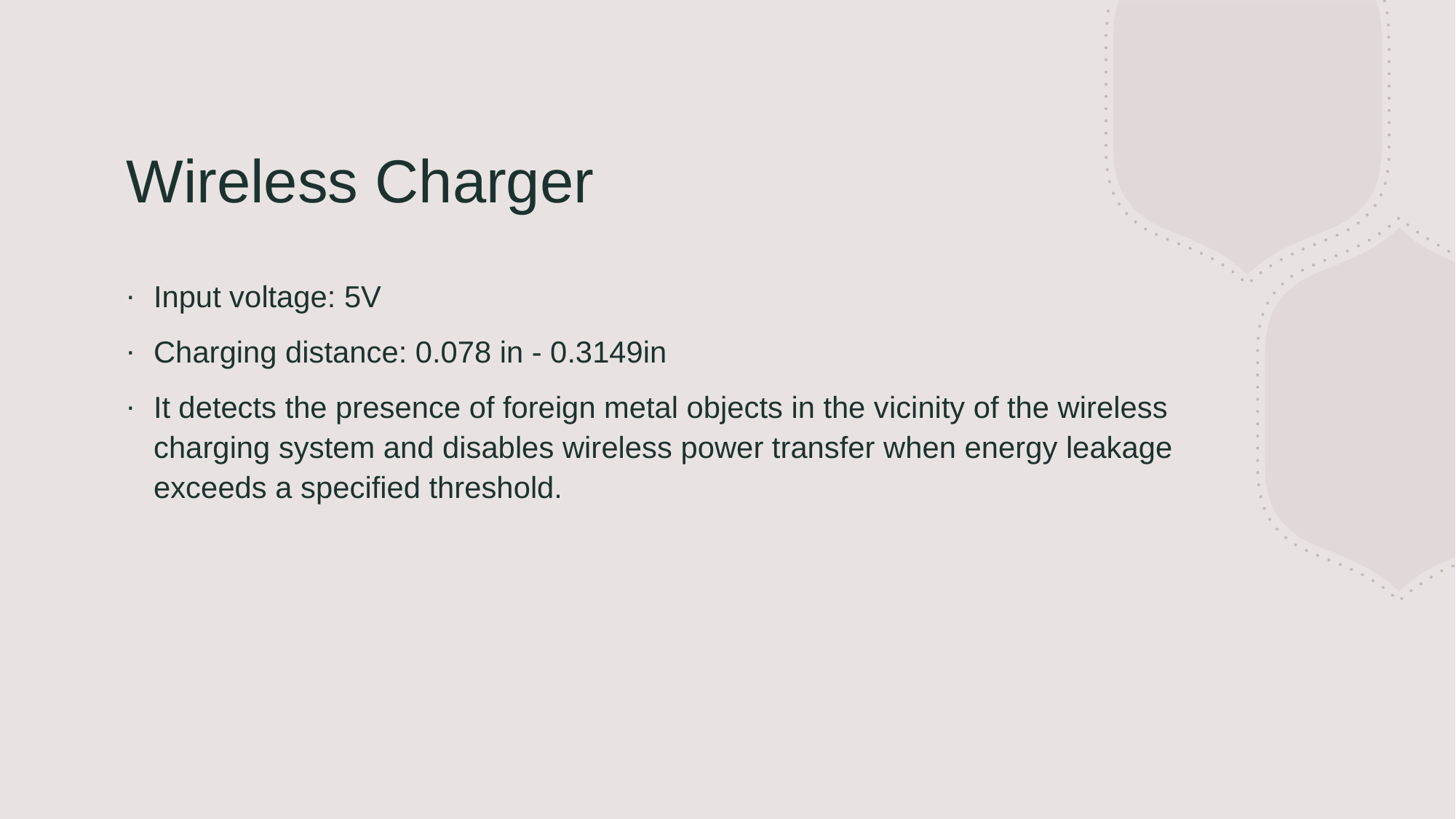

# Wireless Charger
Input voltage: 5V
Charging distance: 0.078 in - 0.3149in
It detects the presence of foreign metal objects in the vicinity of the wireless charging system and disables wireless power transfer when energy leakage exceeds a specified threshold.